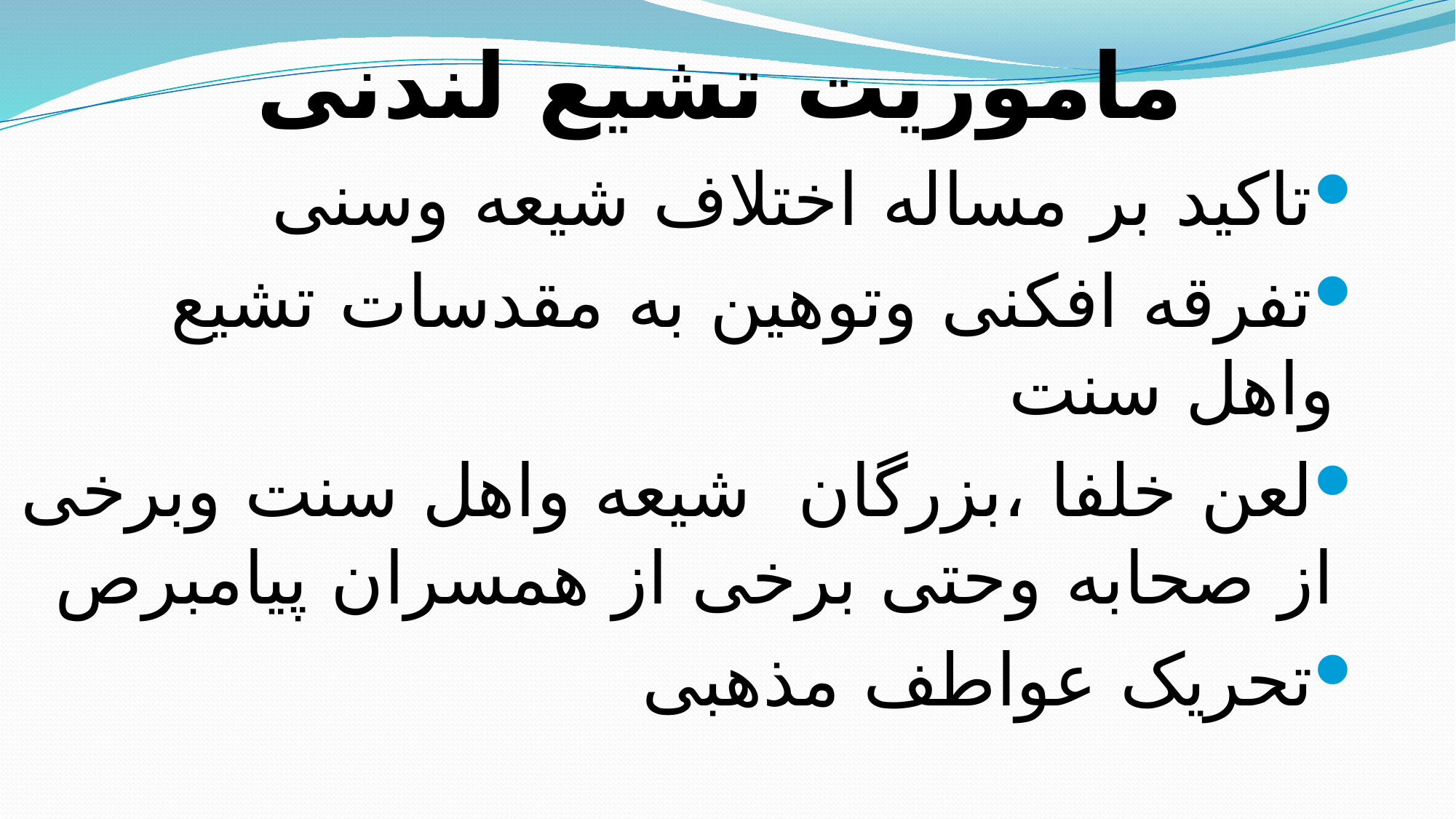

# ماموریت تشیع لندنی
تاکید بر مساله اختلاف شیعه وسنی
تفرقه افکنی وتوهین به مقدسات تشیع واهل سنت
لعن خلفا ،بزرگان  شیعه واهل سنت وبرخی از صحابه وحتی برخی از همسران پیامبرص
تحریک عواطف مذهبی